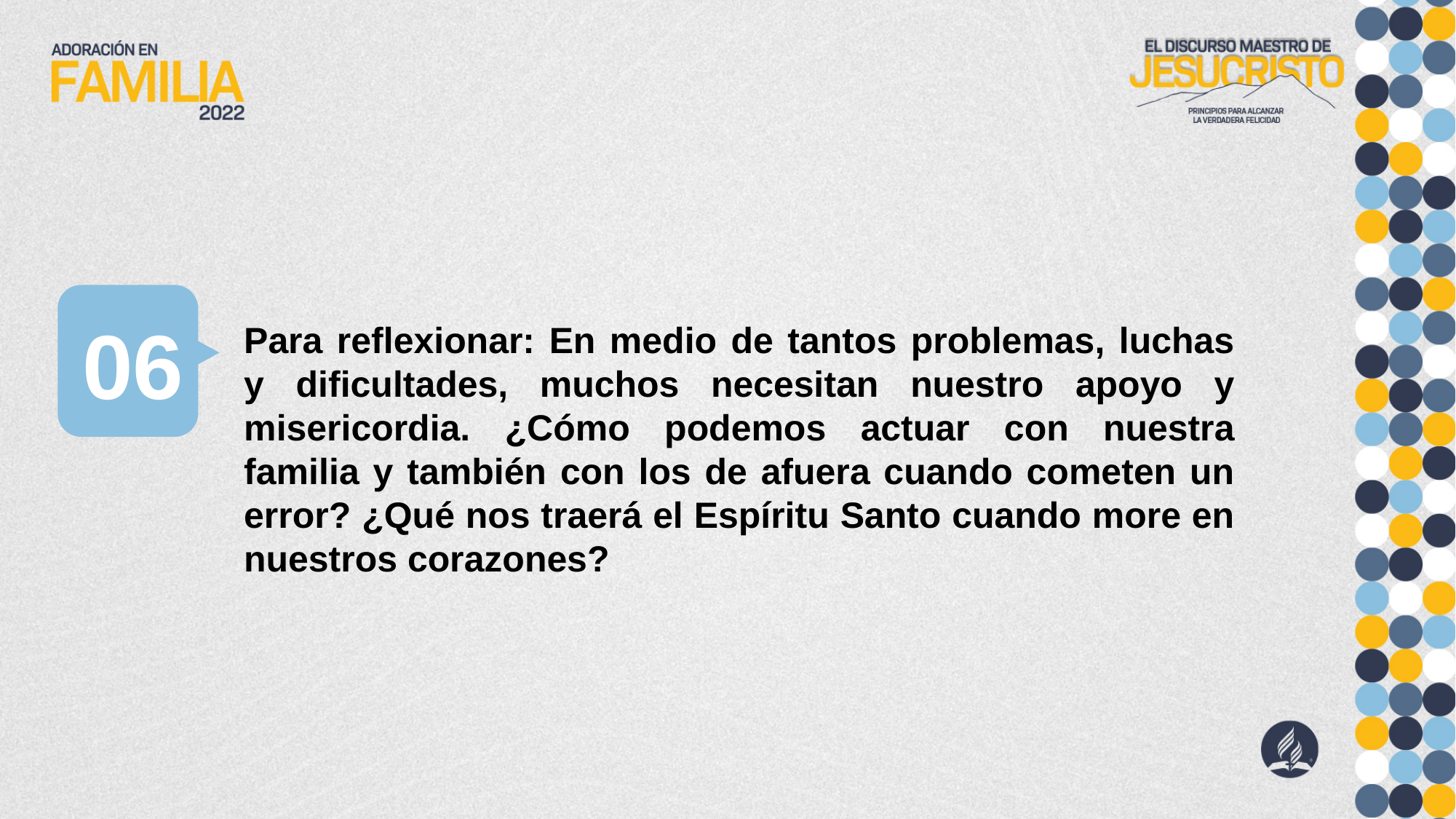

06
Para reflexionar: En medio de tantos problemas, luchas y dificultades, muchos necesitan nuestro apoyo y misericordia. ¿Cómo podemos actuar con nuestra familia y también con los de afuera cuando cometen un error? ¿Qué nos traerá el Espíritu Santo cuando more en nuestros corazones?